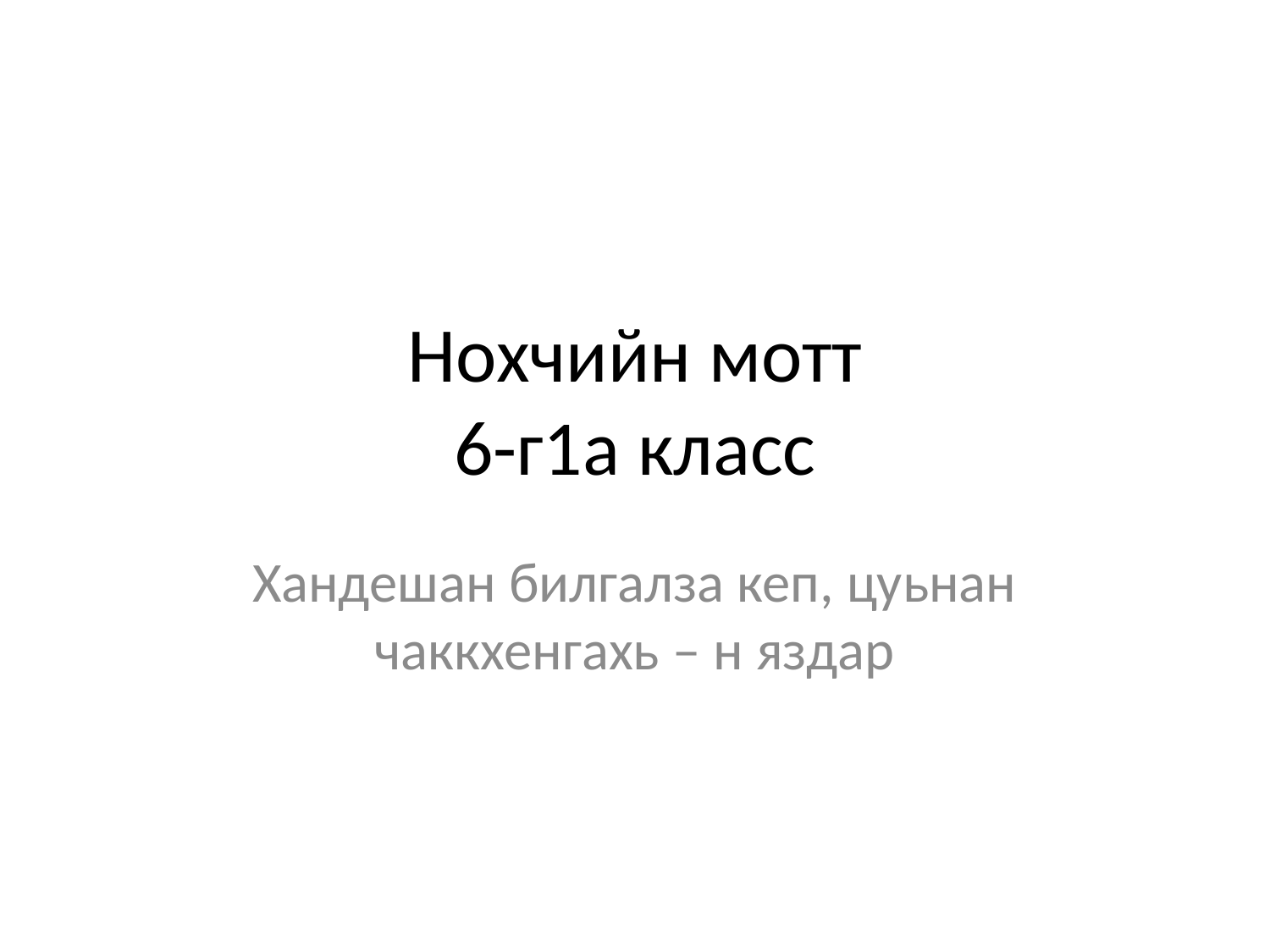

# Нохчийн мотт 6-г1а класс
Хандешан билгалза кеп, цуьнан чаккхенгахь – н яздар